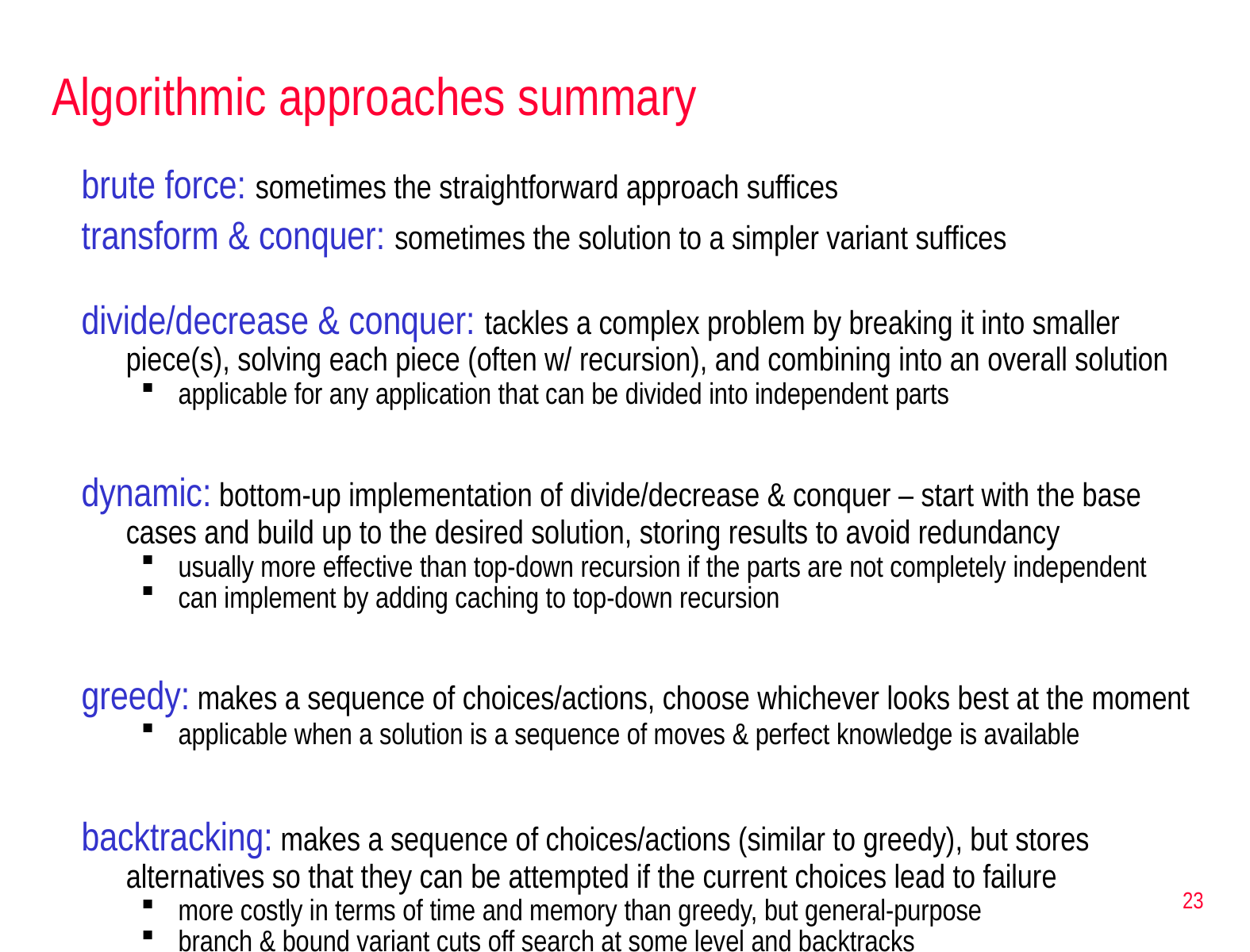

# Algorithmic approaches summary
brute force: sometimes the straightforward approach suffices
transform & conquer: sometimes the solution to a simpler variant suffices

divide/decrease & conquer: tackles a complex problem by breaking it into smaller piece(s), solving each piece (often w/ recursion), and combining into an overall solution
applicable for any application that can be divided into independent parts

dynamic: bottom-up implementation of divide/decrease & conquer – start with the base cases and build up to the desired solution, storing results to avoid redundancy
usually more effective than top-down recursion if the parts are not completely independent
can implement by adding caching to top-down recursion

greedy: makes a sequence of choices/actions, choose whichever looks best at the moment
applicable when a solution is a sequence of moves & perfect knowledge is available

backtracking: makes a sequence of choices/actions (similar to greedy), but stores alternatives so that they can be attempted if the current choices lead to failure
more costly in terms of time and memory than greedy, but general-purpose
branch & bound variant cuts off search at some level and backtracks

23